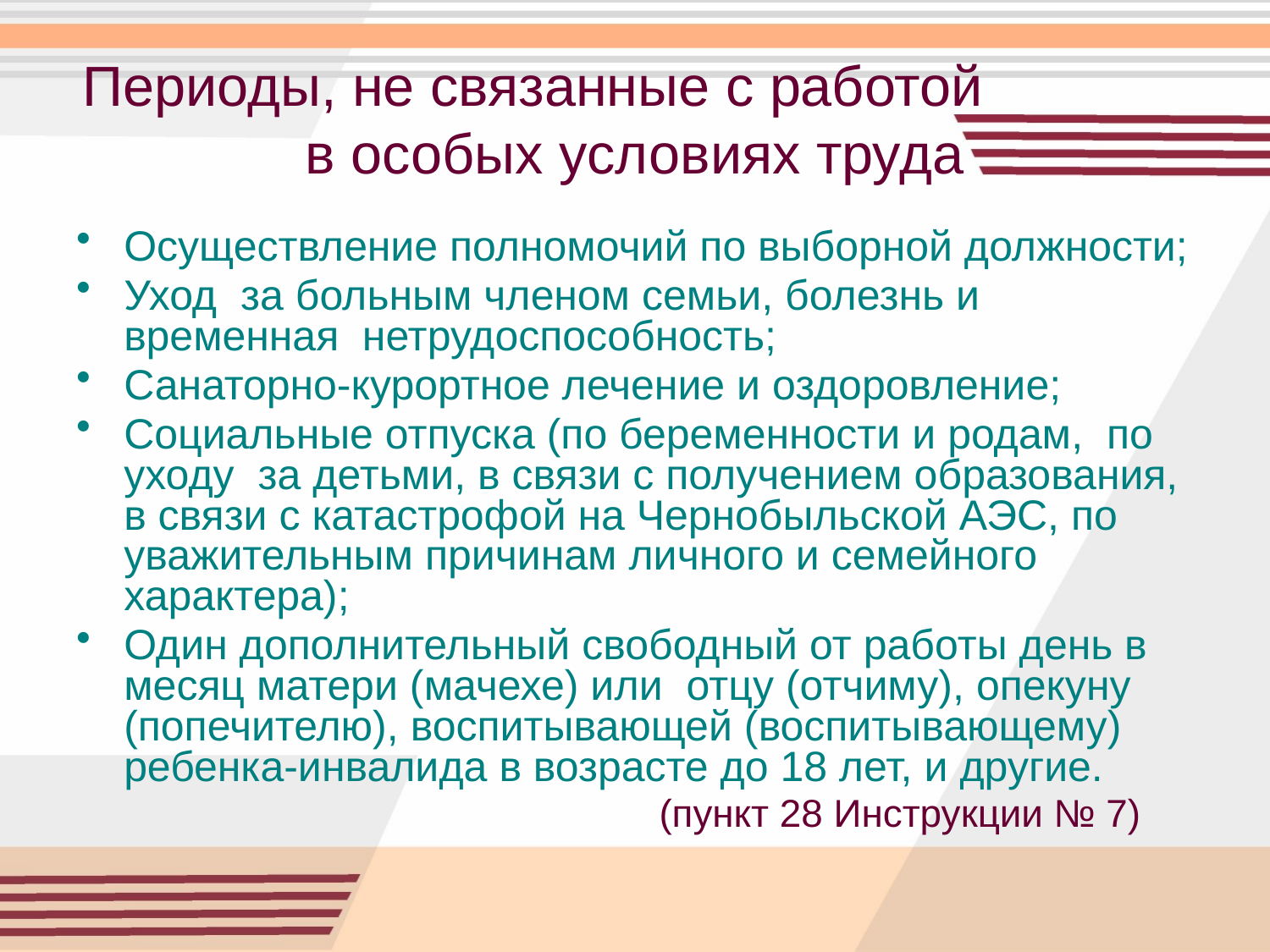

# Периоды, не связанные с работой              в особых условиях труда
Осуществление полномочий по выборной должности;
Уход  за больным членом семьи, болезнь и временная  нетрудоспособность;
Санаторно-курортное лечение и оздоровление;
Социальные отпуска (по беременности и родам,  по уходу  за детьми, в связи с получением образования, в связи с катастрофой на Чернобыльской АЭС, по уважительным причинам личного и семейного характера);
Один дополнительный свободный от работы день в месяц матери (мачехе) или  отцу (отчиму), опекуну (попечителю), воспитывающей (воспитывающему) ребенка-инвалида в возрасте до 18 лет, и другие.
                                                      (пункт 28 Инструкции № 7)